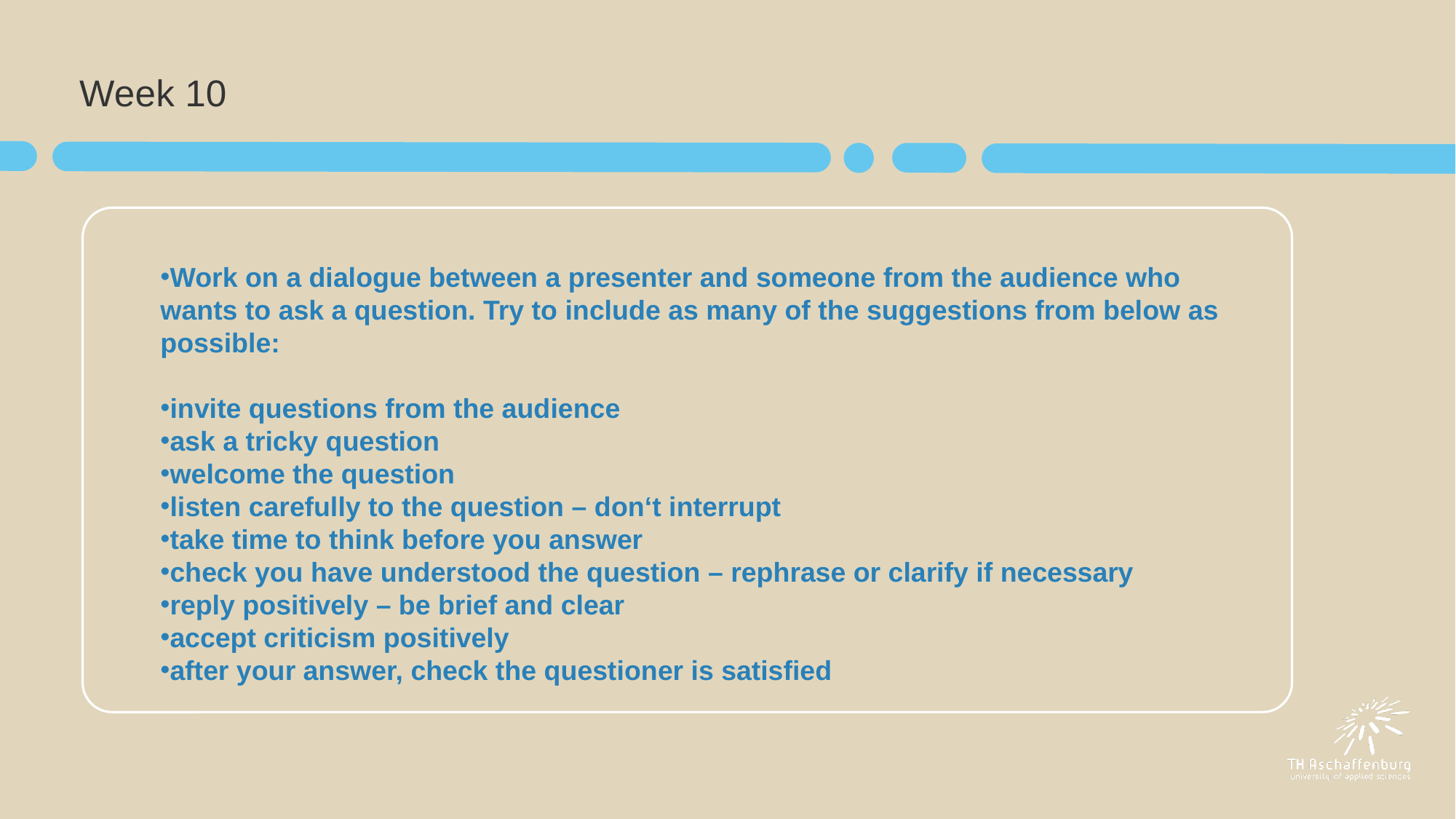

# Week 10

Work on a dialogue between a presenter and someone from the audience who wants to ask a question. Try to include as many of the suggestions from below as possible:

invite questions from the audience
ask a tricky question
welcome the question
listen carefully to the question – don‘t interrupt
take time to think before you answer
check you have understood the question – rephrase or clarify if necessary
reply positively – be brief and clear
accept criticism positively
after your answer, check the questioner is satisfied